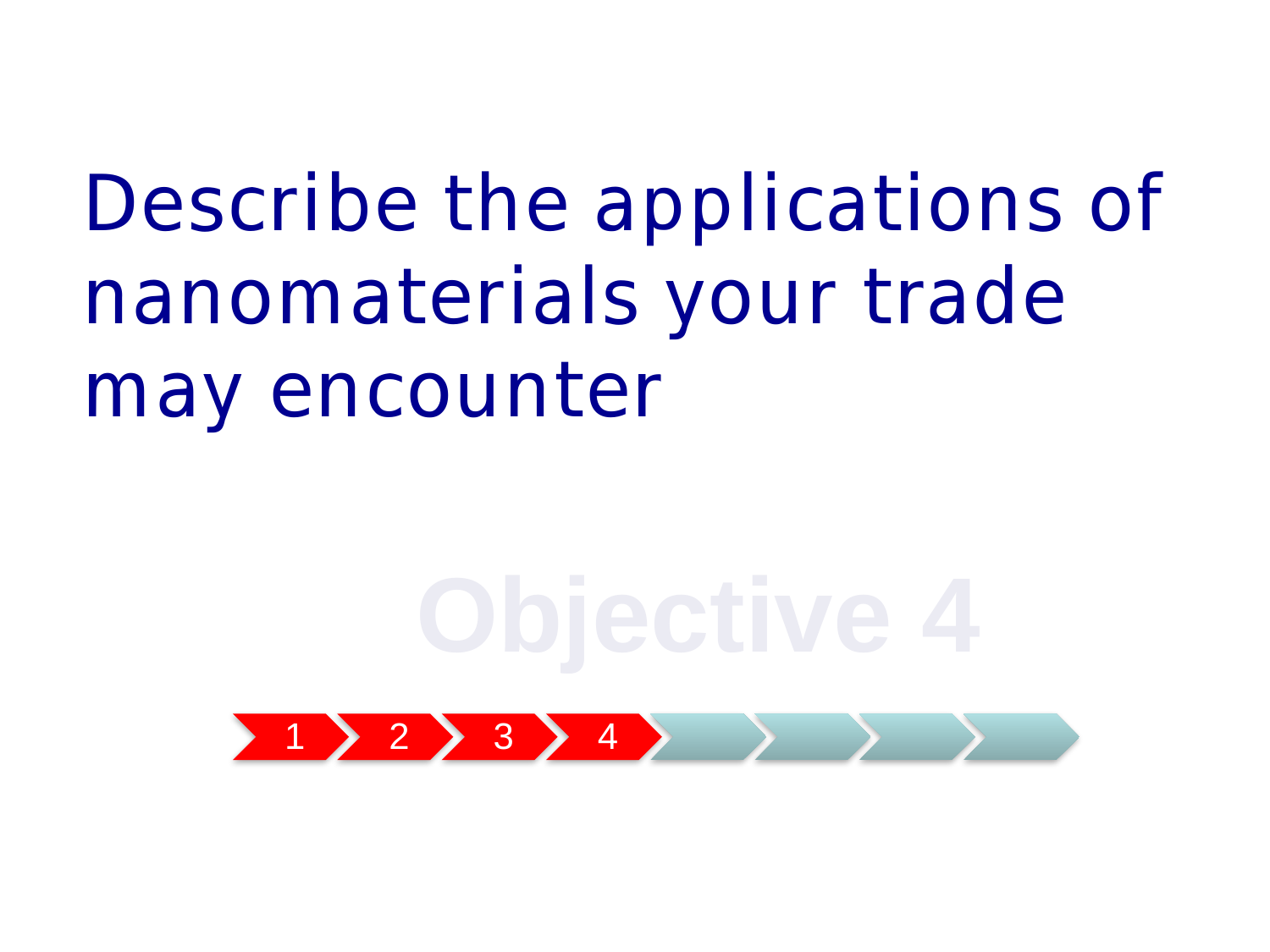

# Describe the applications of nanomaterials your trade may encounter
1
2
3
4

	Objective 4